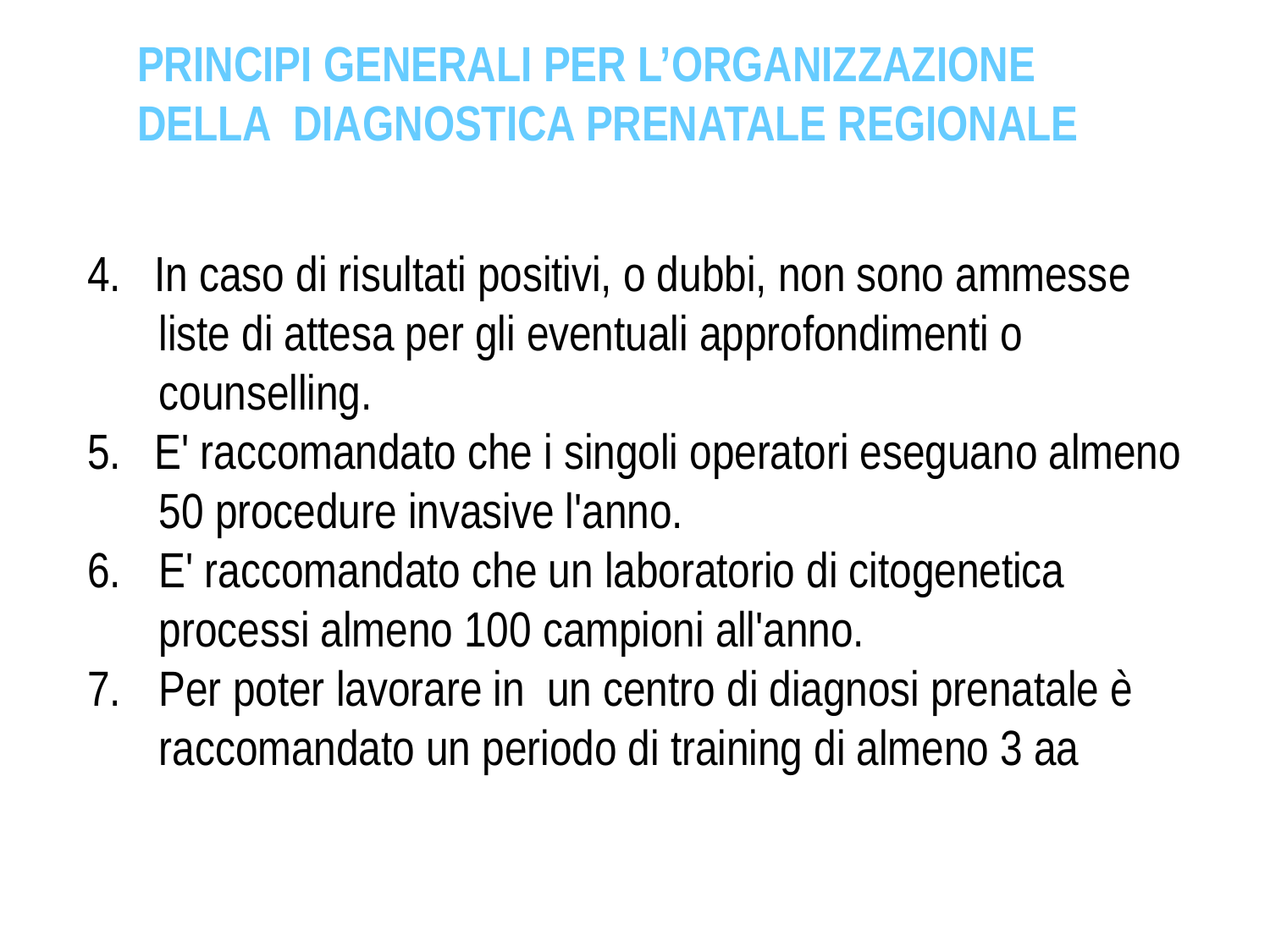

PRINCIPI GENERALI PER L’ORGANIZZAZIONE DELLA  DIAGNOSTICA PRENATALE REGIONALE
4.   In caso di risultati positivi, o dubbi, non sono ammesse liste di attesa per gli eventuali approfondimenti o counselling.
5.   E' raccomandato che i singoli operatori eseguano almeno 50 procedure invasive l'anno.
E' raccomandato che un laboratorio di citogenetica processi almeno 100 campioni all'anno.
Per poter lavorare in  un centro di diagnosi prenatale è raccomandato un periodo di training di almeno 3 aa